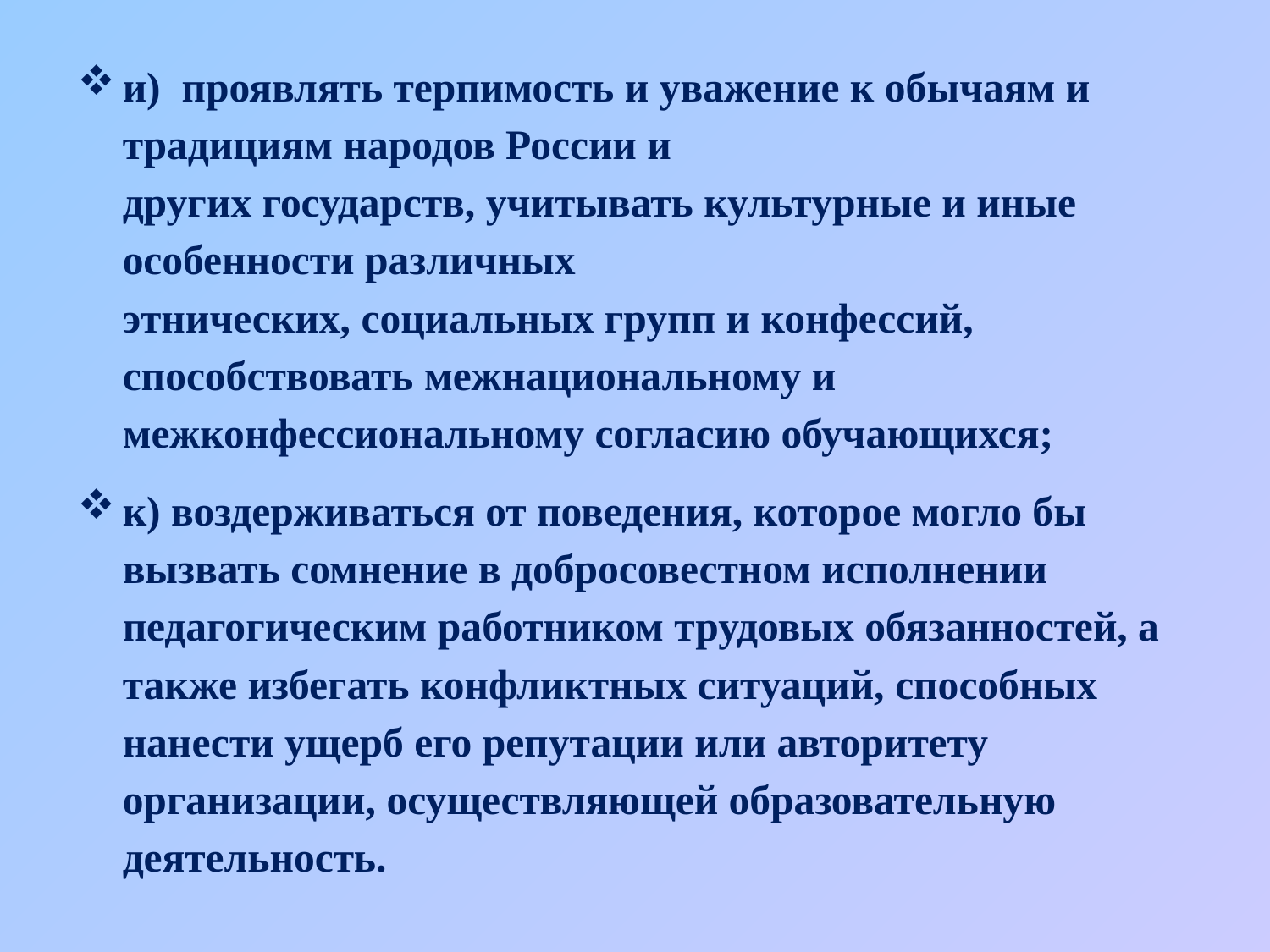

и)  проявлять терпимость и уважение к обычаям и традициям народов России и
других государств, учитывать культурные и иные особенности различных
этнических, социальных групп и конфессий, способствовать межнациональному и
межконфессиональному согласию обучающихся;
к) воздерживаться от поведения, которое могло бы вызвать сомнение в добросовестном исполнении педагогическим работником трудовых обязанностей, а также избегать конфликтных ситуаций, способных нанести ущерб его репутации или авторитету организации, осуществляющей образовательную деятельность.